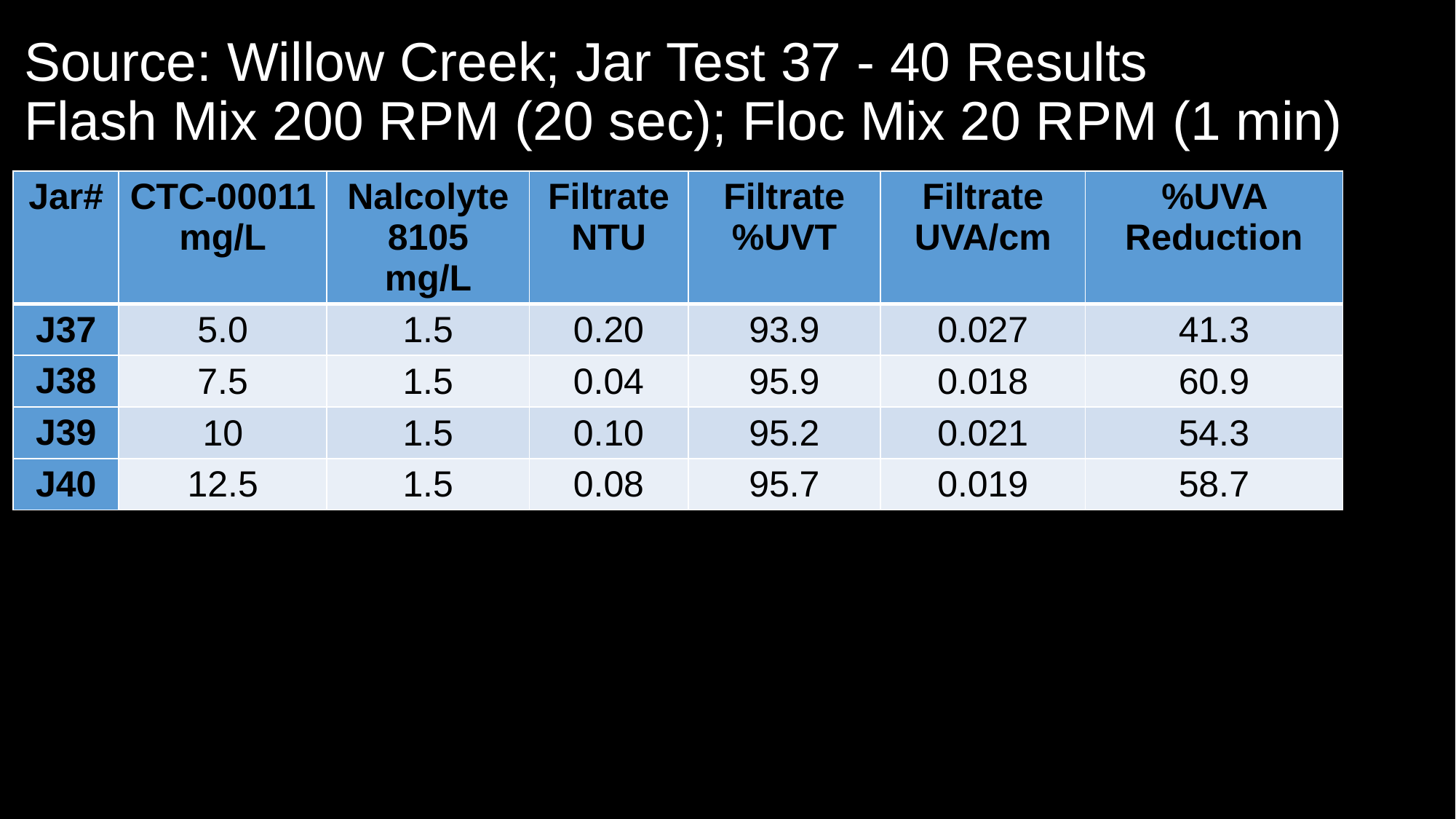

# Source: Willow Creek; Jar Test 37 - 40 Results Flash Mix 200 RPM (20 sec); Floc Mix 20 RPM (1 min)
| Jar# | CTC-00011 mg/L | Nalcolyte 8105 mg/L | Filtrate NTU | Filtrate %UVT | Filtrate UVA/cm | %UVA Reduction |
| --- | --- | --- | --- | --- | --- | --- |
| J37 | 5.0 | 1.5 | 0.20 | 93.9 | 0.027 | 41.3 |
| J38 | 7.5 | 1.5 | 0.04 | 95.9 | 0.018 | 60.9 |
| J39 | 10 | 1.5 | 0.10 | 95.2 | 0.021 | 54.3 |
| J40 | 12.5 | 1.5 | 0.08 | 95.7 | 0.019 | 58.7 |